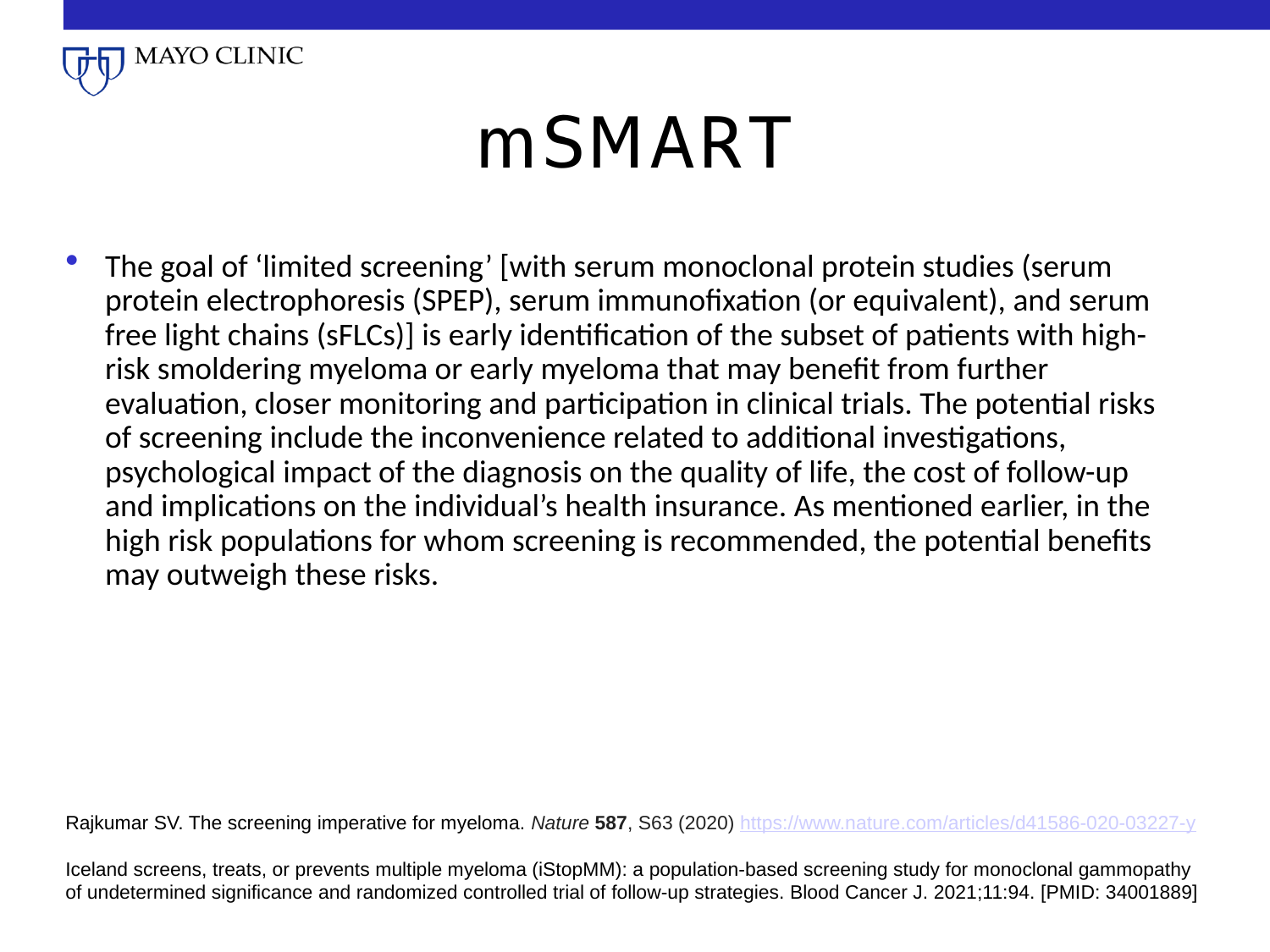

# mSMART
The goal of ‘limited screening’ [with serum monoclonal protein studies (serum protein electrophoresis (SPEP), serum immunofixation (or equivalent), and serum free light chains (sFLCs)] is early identification of the subset of patients with high-risk smoldering myeloma or early myeloma that may benefit from further evaluation, closer monitoring and participation in clinical trials. The potential risks of screening include the inconvenience related to additional investigations, psychological impact of the diagnosis on the quality of life, the cost of follow-up and implications on the individual’s health insurance. As mentioned earlier, in the high risk populations for whom screening is recommended, the potential benefits may outweigh these risks.

Rajkumar SV. The screening imperative for myeloma. Nature 587, S63 (2020) https://www.nature.com/articles/d41586-020-03227-y

Iceland screens, treats, or prevents multiple myeloma (iStopMM): a population-based screening study for monoclonal gammopathy of undetermined significance and randomized controlled trial of follow-up strategies. Blood Cancer J. 2021;11:94. [PMID: 34001889]